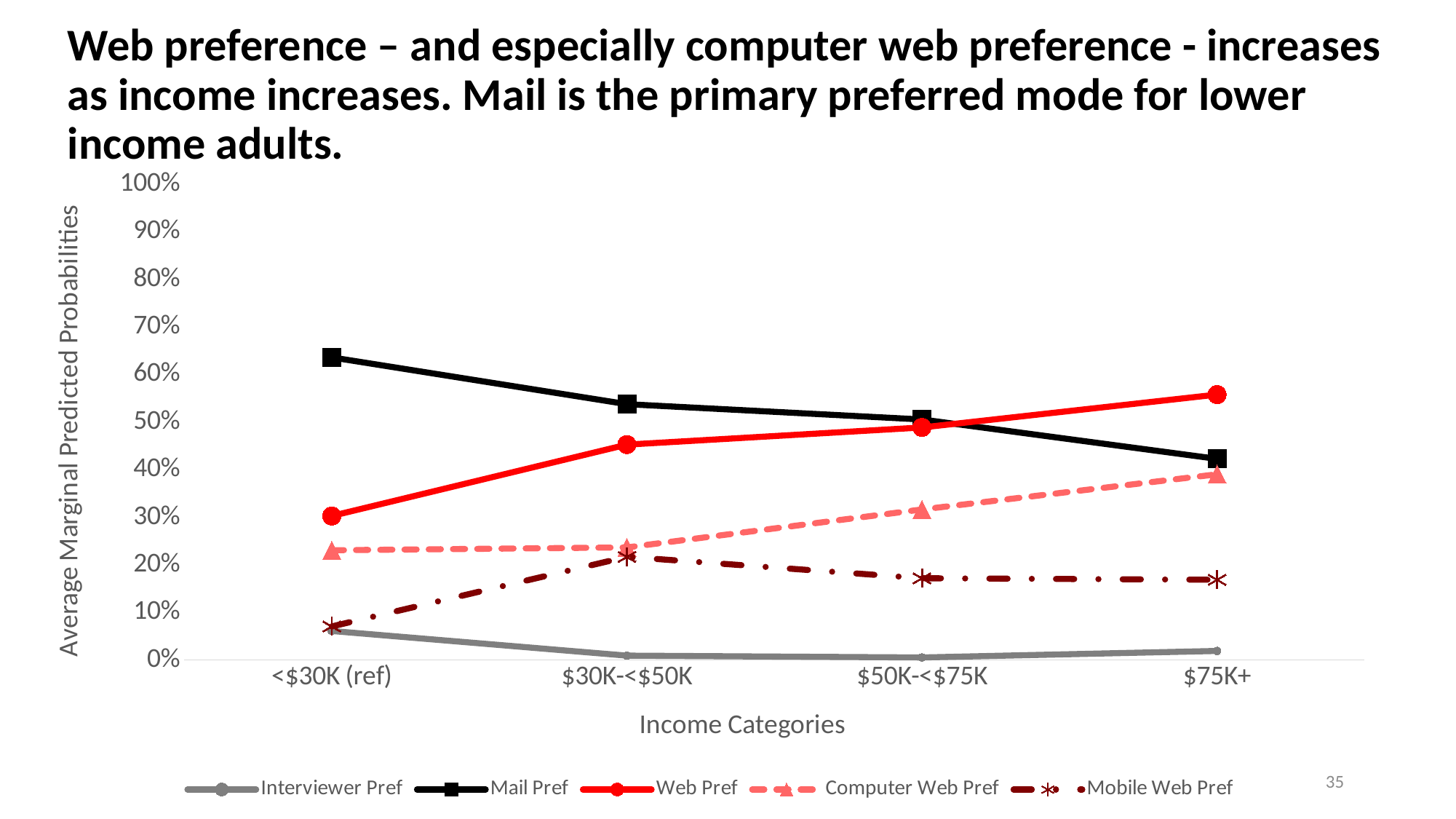

# Web preference – and especially computer web preference - increases as income increases. Mail is the primary preferred mode for lower income adults.

### Chart

| Category | Interviewer Pref | Mail Pref | Web Pref | Computer Web Pref | Mobile Web Pref |
|---|---|---|---|---|---|
| <$30K (ref) | 0.0610802 | 0.6360975 | 0.3028223 | 0.2307469 | 0.0707076 |
| $30K-<$50K | 0.0093604 | 0.5377984 | 0.4528412 | 0.23673 | 0.2169111 |
| $50K-<$75K | 0.0054382 | 0.5056895 | 0.4888723 | 0.316447 | 0.1719624 |
| $75K+ | 0.0192071 | 0.422867 | 0.5579259 | 0.390501 | 0.168834 |
35